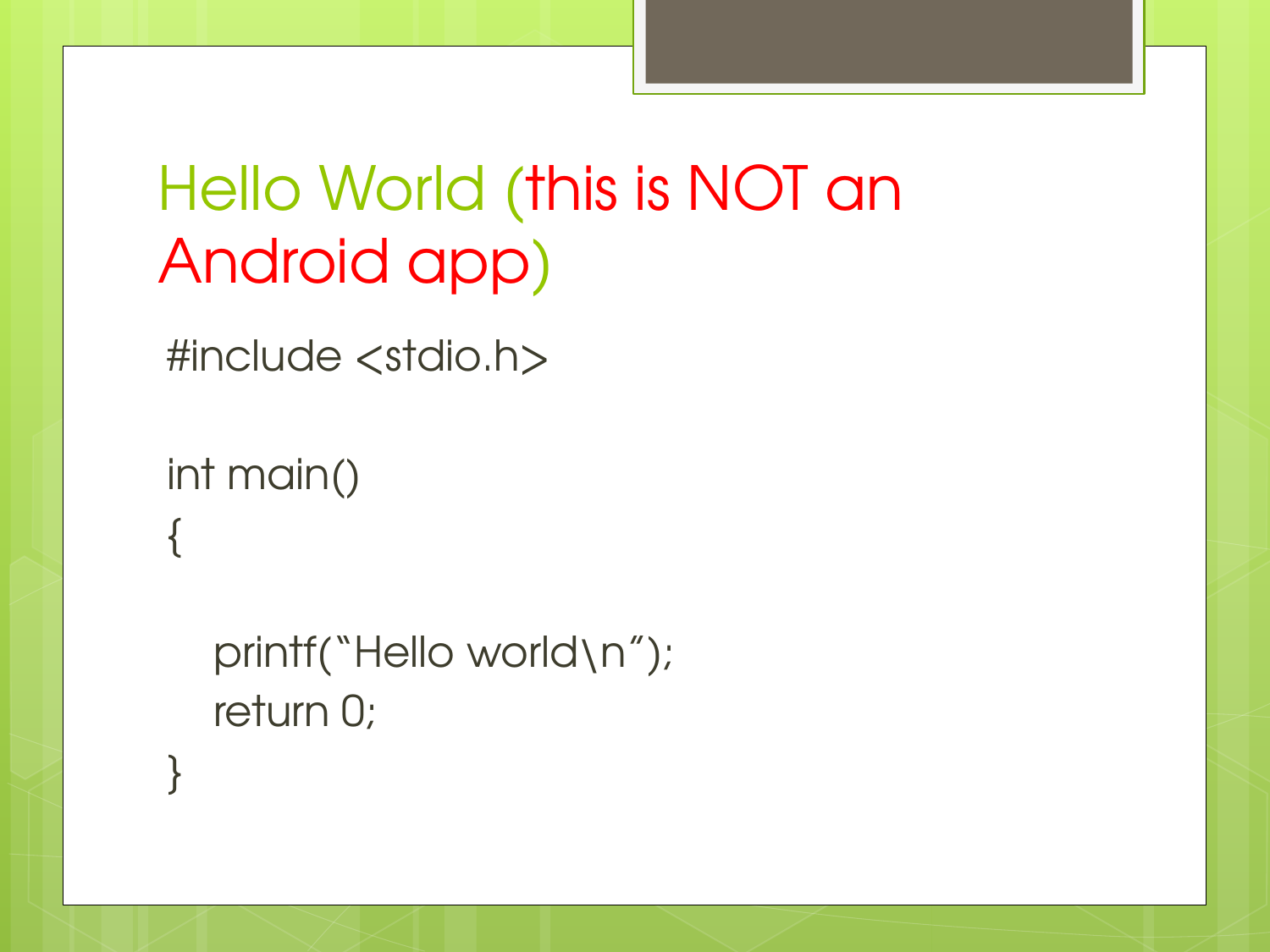

# Hello World (this is NOT an Android app)
#include <stdio.h>

int main()
{

    printf(“Hello world\n”);
    return 0;
}